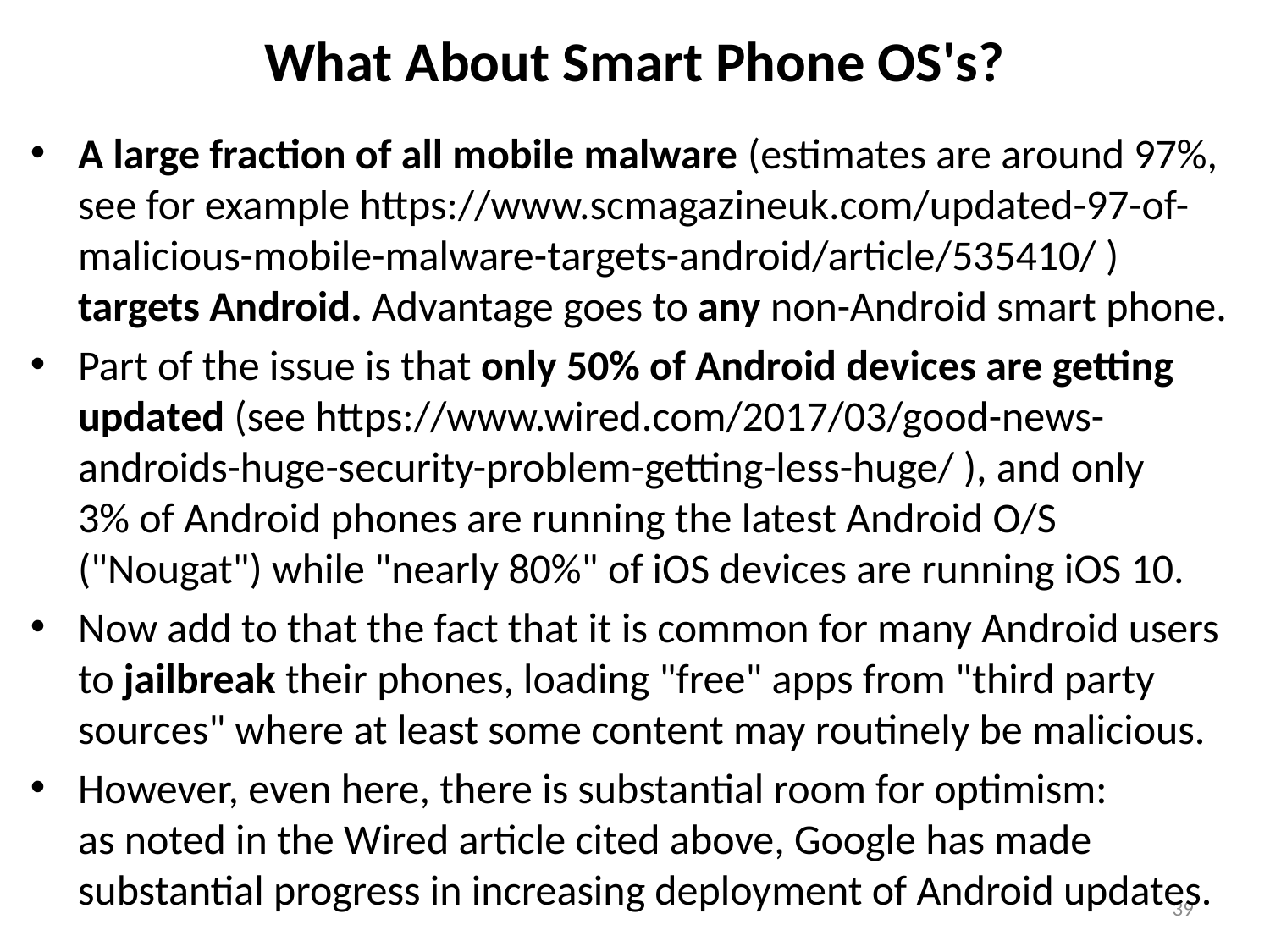

# What About Smart Phone OS's?
A large fraction of all mobile malware (estimates are around 97%, see for example https://www.scmagazineuk.com/updated-97-of-malicious-mobile-malware-targets-android/article/535410/ )  targets Android. Advantage goes to any non-Android smart phone.
Part of the issue is that only 50% of Android devices are getting updated (see https://www.wired.com/2017/03/good-news-androids-huge-security-problem-getting-less-huge/ ), and only
3% of Android phones are running the latest Android O/S ("Nougat") while "nearly 80%" of iOS devices are running iOS 10.
Now add to that the fact that it is common for many Android users to jailbreak their phones, loading "free" apps from "third party sources" where at least some content may routinely be malicious.
However, even here, there is substantial room for optimism:
as noted in the Wired article cited above, Google has made substantial progress in increasing deployment of Android updates.
39